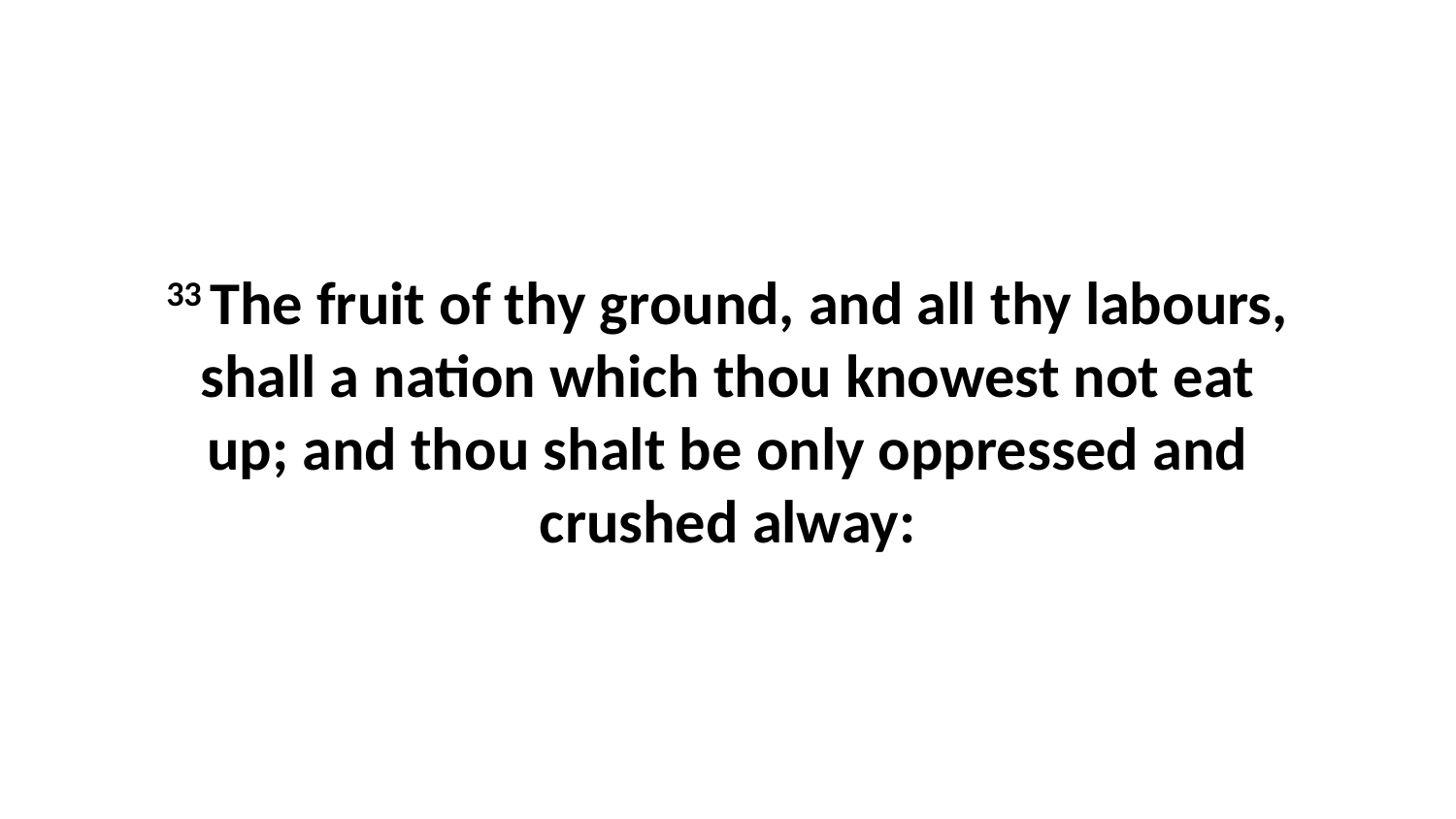

33 The fruit of thy ground, and all thy labours, shall a nation which thou knowest not eat up; and thou shalt be only oppressed and crushed alway: